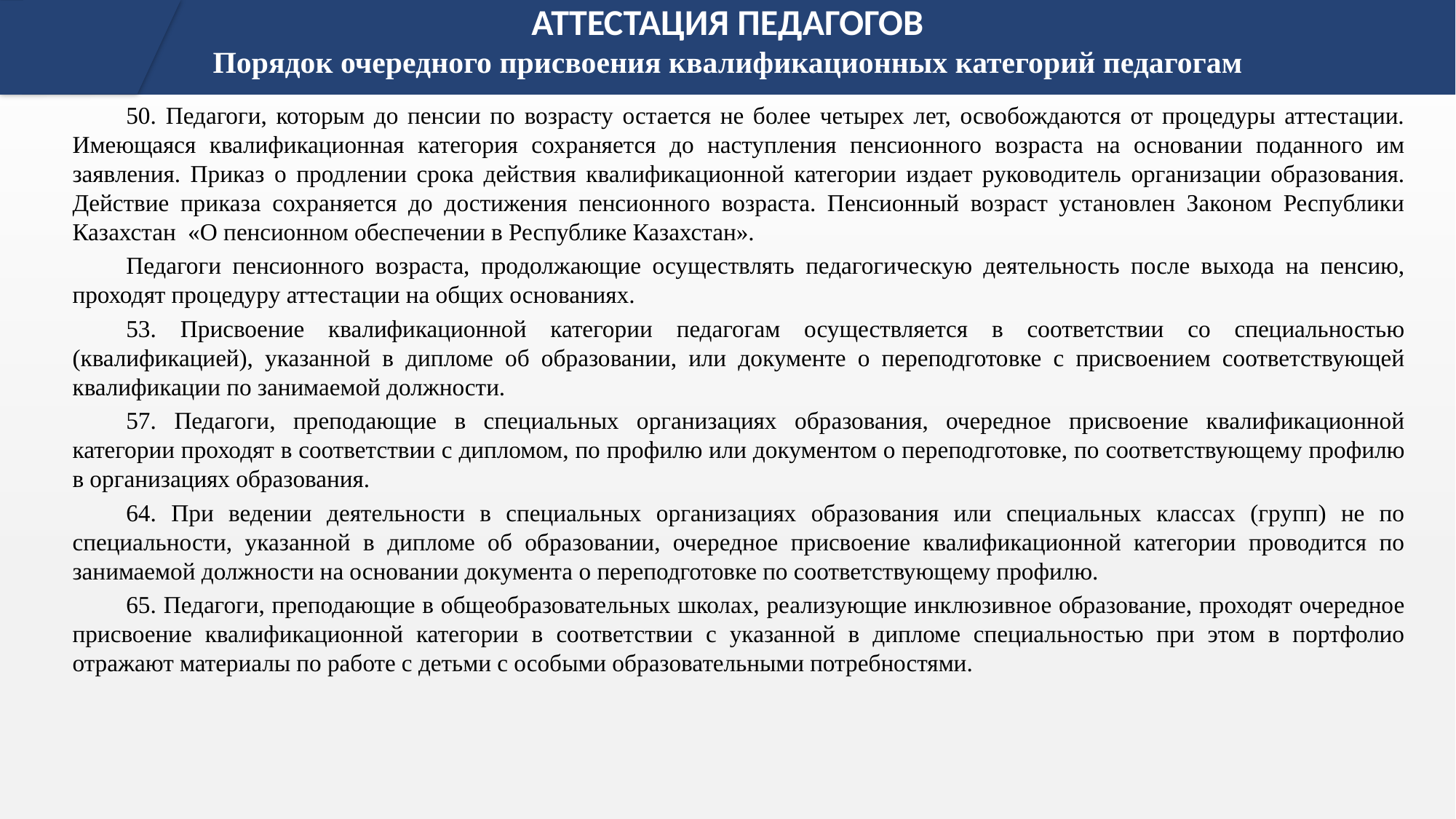

# АТТЕСТАЦИЯ ПЕДАГОГОВ Порядок очередного присвоения квалификационных категорий педагогам
50. Педагоги, которым до пенсии по возрасту остается не более четырех лет, освобождаются от процедуры аттестации. Имеющаяся квалификационная категория сохраняется до наступления пенсионного возраста на основании поданного им заявления. Приказ о продлении срока действия квалификационной категории издает руководитель организации образования. Действие приказа сохраняется до достижения пенсионного возраста. Пенсионный возраст установлен Законом Республики Казахстан  «О пенсионном обеспечении в Республике Казахстан».
Педагоги пенсионного возраста, продолжающие осуществлять педагогическую деятельность после выхода на пенсию, проходят процедуру аттестации на общих основаниях.
53. Присвоение квалификационной категории педагогам осуществляется в соответствии со специальностью (квалификацией), указанной в дипломе об образовании, или документе о переподготовке с присвоением соответствующей квалификации по занимаемой должности.
57. Педагоги, преподающие в специальных организациях образования, очередное присвоение квалификационной категории проходят в соответствии с дипломом, по профилю или документом о переподготовке, по соответствующему профилю в организациях образования.
64. При ведении деятельности в специальных организациях образования или специальных классах (групп) не по специальности, указанной в дипломе об образовании, очередное присвоение квалификационной категории проводится по занимаемой должности на основании документа о переподготовке по соответствующему профилю.
65. Педагоги, преподающие в общеобразовательных школах, реализующие инклюзивное образование, проходят очередное присвоение квалификационной категории в соответствии с указанной в дипломе специальностью при этом в портфолио отражают материалы по работе с детьми с особыми образовательными потребностями.